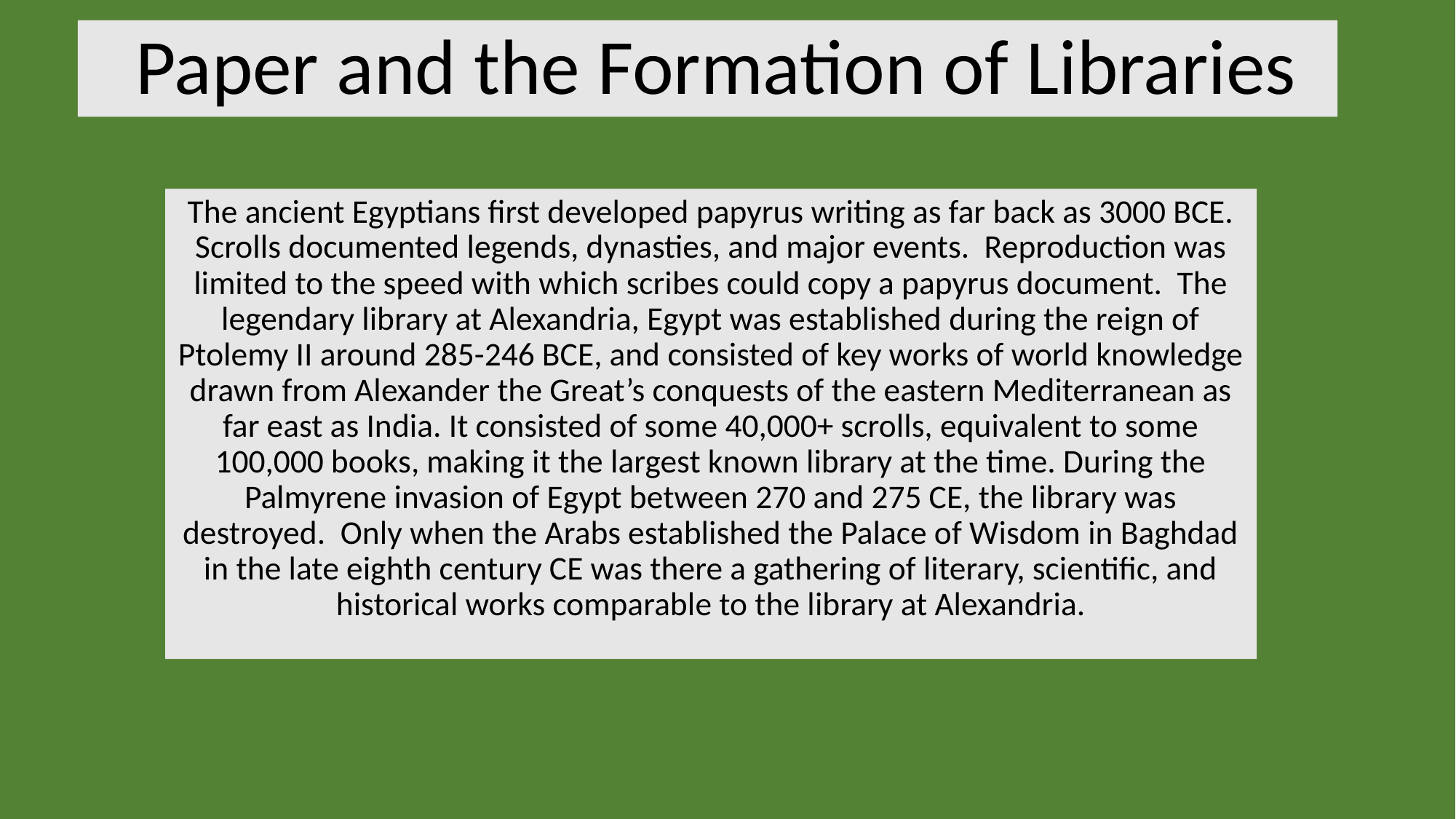

# Paper and the Formation of Libraries
 The ancient Egyptians first developed papyrus writing as far back as 3000 BCE.  Scrolls documented legends, dynasties, and major events.  Reproduction was limited to the speed with which scribes could copy a papyrus document.  The legendary library at Alexandria, Egypt was established during the reign of Ptolemy II around 285-246 BCE, and consisted of key works of world knowledge drawn from Alexander the Great’s conquests of the eastern Mediterranean as far east as India. It consisted of some 40,000+ scrolls, equivalent to some 100,000 books, making it the largest known library at the time. During the Palmyrene invasion of Egypt between 270 and 275 CE, the library was destroyed.  Only when the Arabs established the Palace of Wisdom in Baghdad in the late eighth century CE was there a gathering of literary, scientific, and historical works comparable to the library at Alexandria.